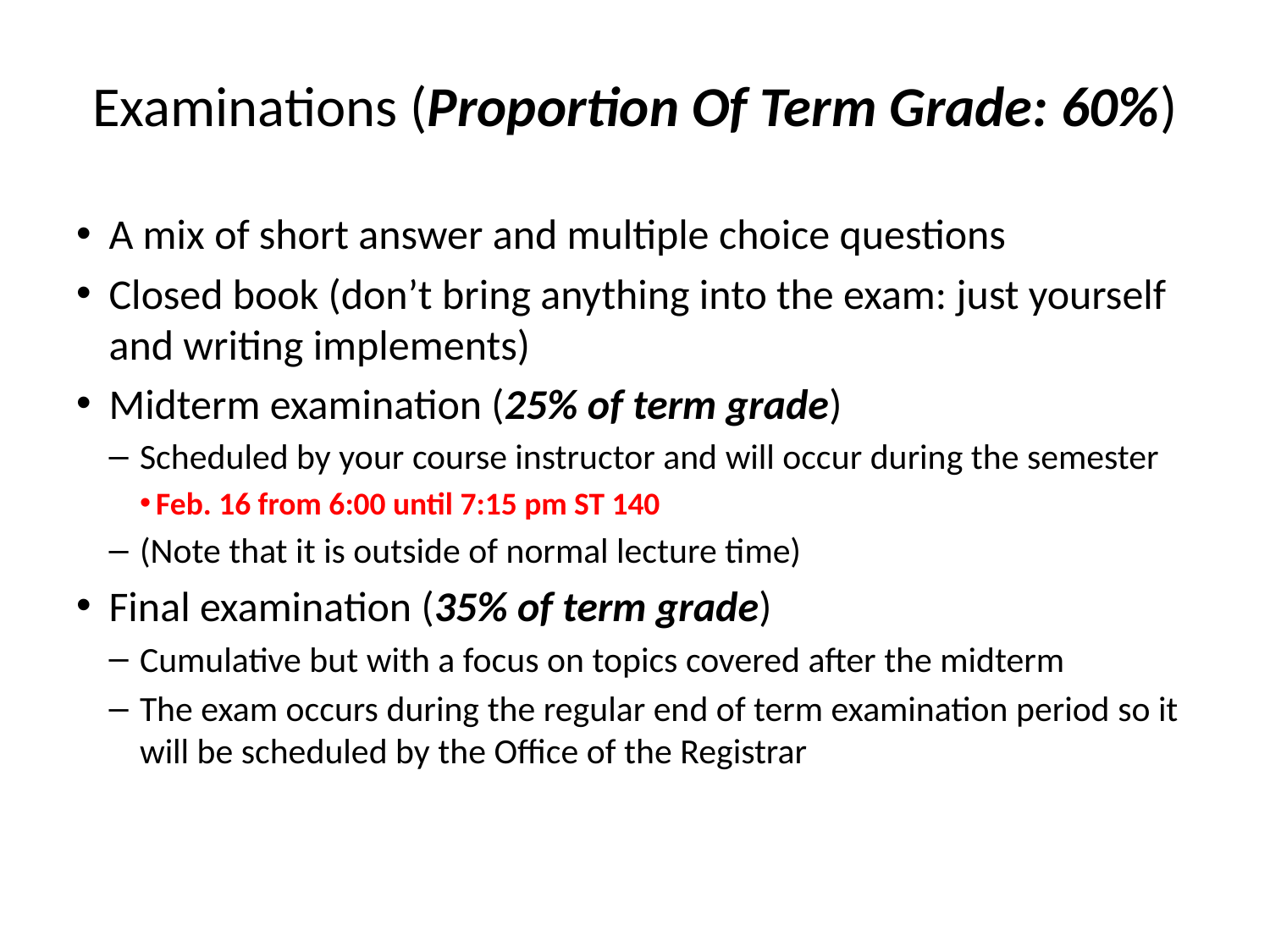

# Examinations (Proportion Of Term Grade: 60%)
A mix of short answer and multiple choice questions
Closed book (don’t bring anything into the exam: just yourself and writing implements)
Midterm examination (25% of term grade)
Scheduled by your course instructor and will occur during the semester
Feb. 16 from 6:00 until 7:15 pm ST 140
(Note that it is outside of normal lecture time)
Final examination (35% of term grade)
Cumulative but with a focus on topics covered after the midterm
The exam occurs during the regular end of term examination period so it will be scheduled by the Office of the Registrar